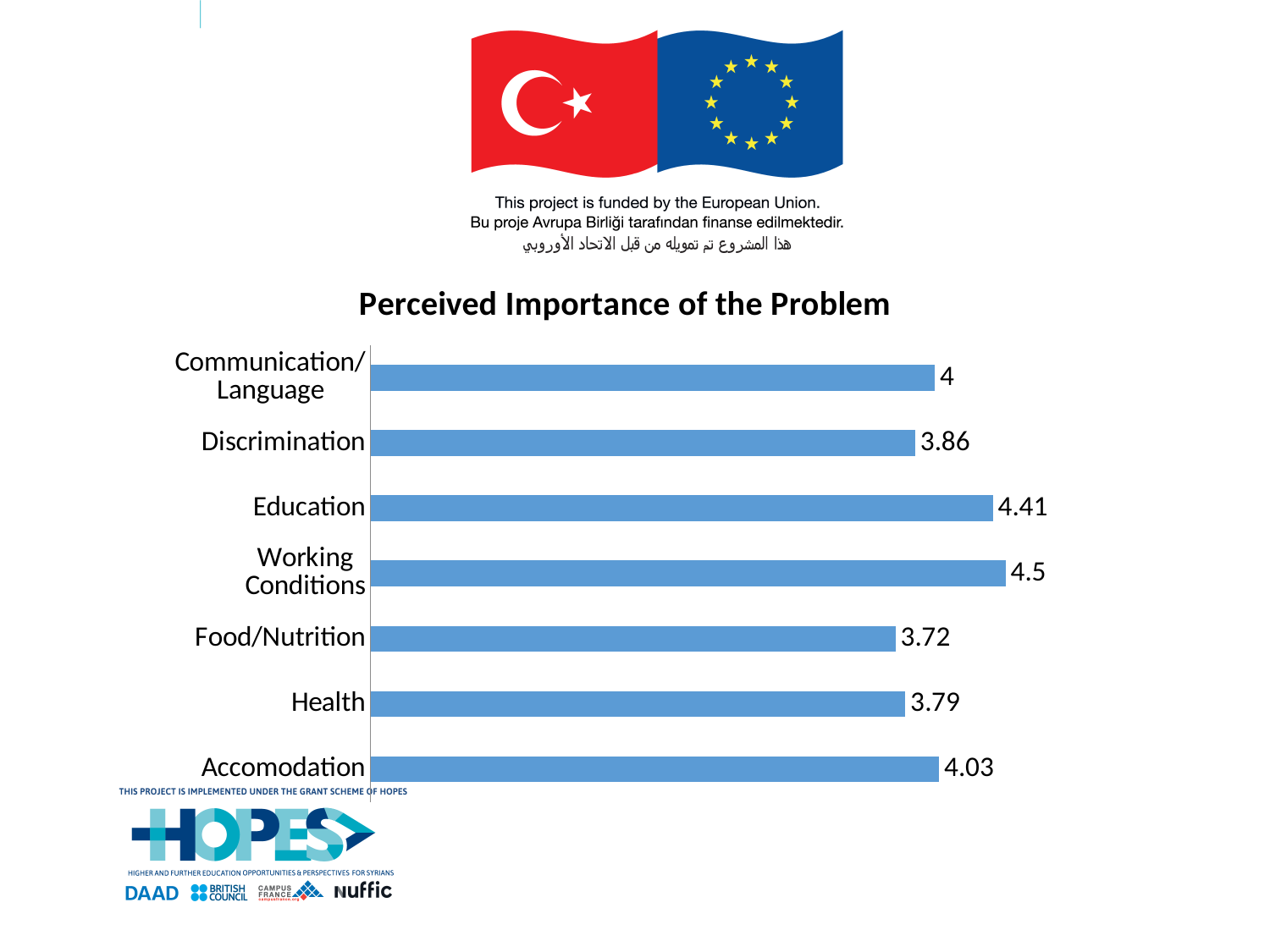

### Chart: Perceived Importance of the Problem

| Category |  |
|---|---|
| Accomodation | 4.03 |
| Health | 3.79 |
| Food/Nutrition | 3.72 |
| Working Conditions | 4.5 |
| Education | 4.41 |
| Discrimination | 3.86 |
| Communication/Language | 4.0 |